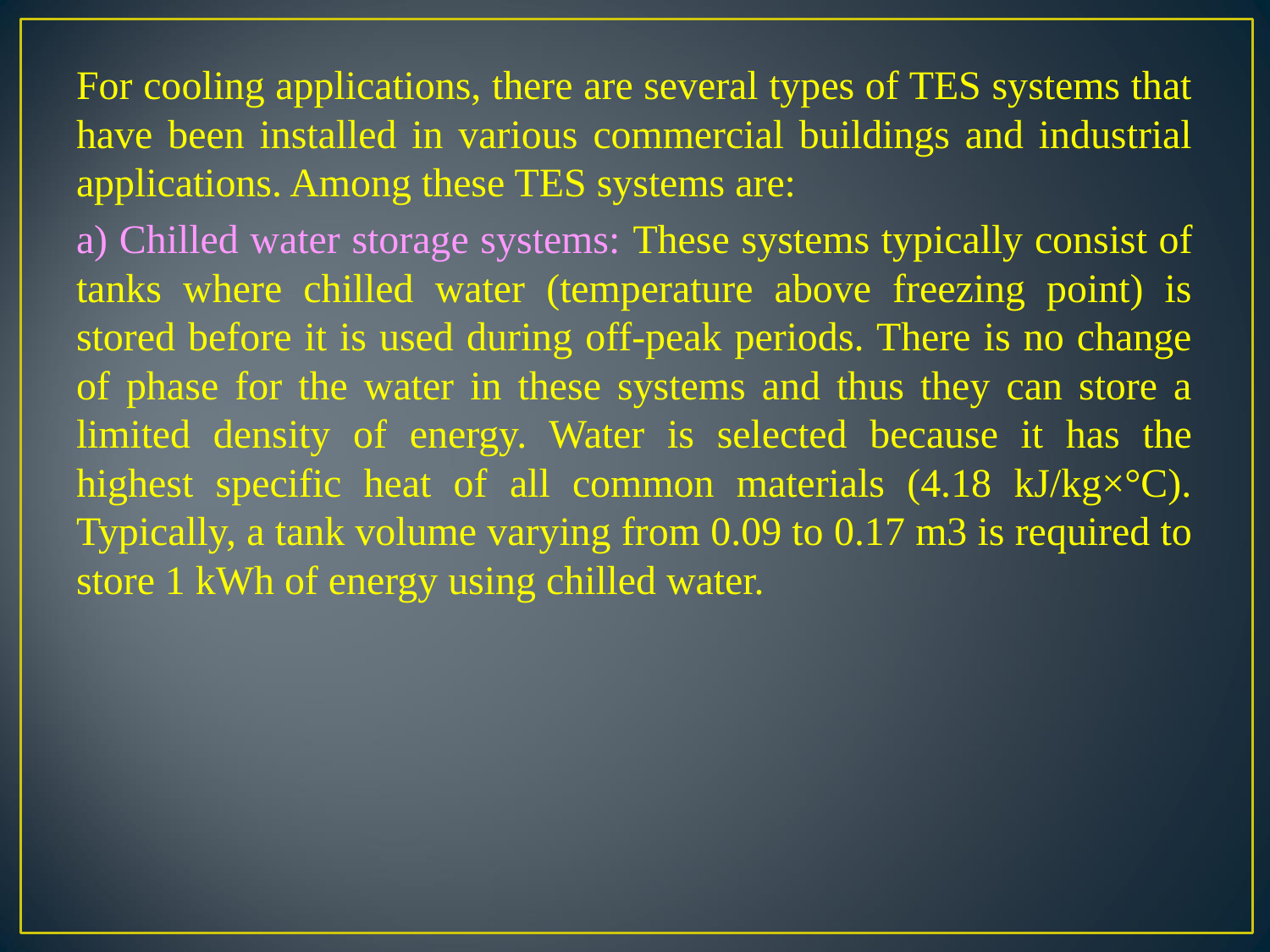

For cooling applications, there are several types of TES systems that have been installed in various commercial buildings and industrial applications. Among these TES systems are:
a) Chilled water storage systems: These systems typically consist of tanks where chilled water (temperature above freezing point) is stored before it is used during off-peak periods. There is no change of phase for the water in these systems and thus they can store a limited density of energy. Water is selected because it has the highest specific heat of all common materials (4.18 kJ/kg×°C). Typically, a tank volume varying from 0.09 to 0.17 m3 is required to store 1 kWh of energy using chilled water.